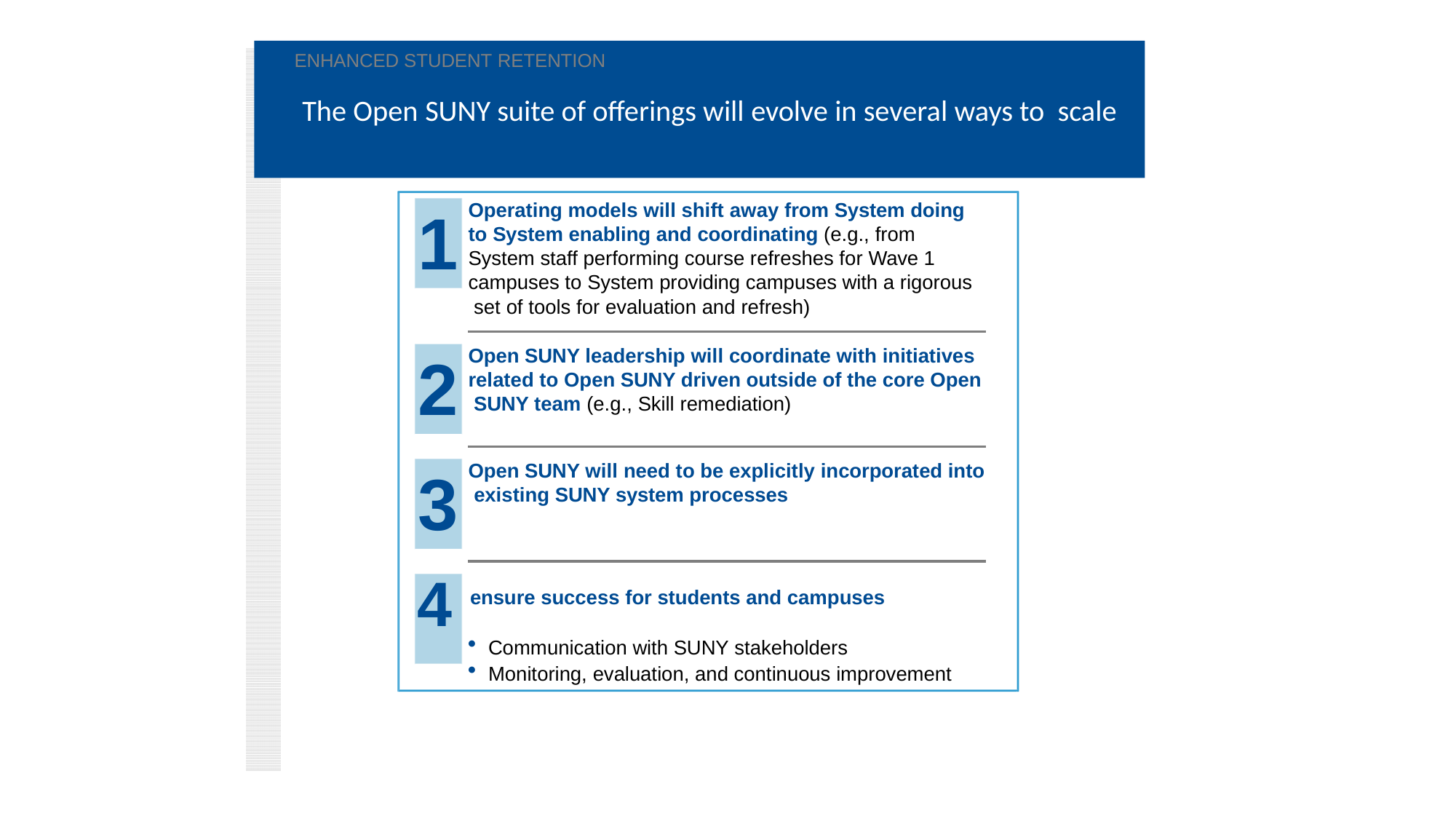

ENHANCED STUDENT RETENTION

# The Open SUNY suite of offerings will evolve in several ways to  scale

Operating models will shift away from System doing  to System enabling and coordinating (e.g., from  System staff performing course refreshes for Wave 1  campuses to System providing campuses with a rigorous  set of tools for evaluation and refresh)
1

Open SUNY leadership will coordinate with initiatives  related to Open SUNY driven outside of the core Open  SUNY team (e.g., Skill remediation)
2

Open SUNY will need to be explicitly incorporated into  existing SUNY system processes
3

We will improve our capabilities in two areas to
4 ensure success for students and campuses
Communication with SUNY stakeholders
Monitoring, evaluation, and continuous improvement